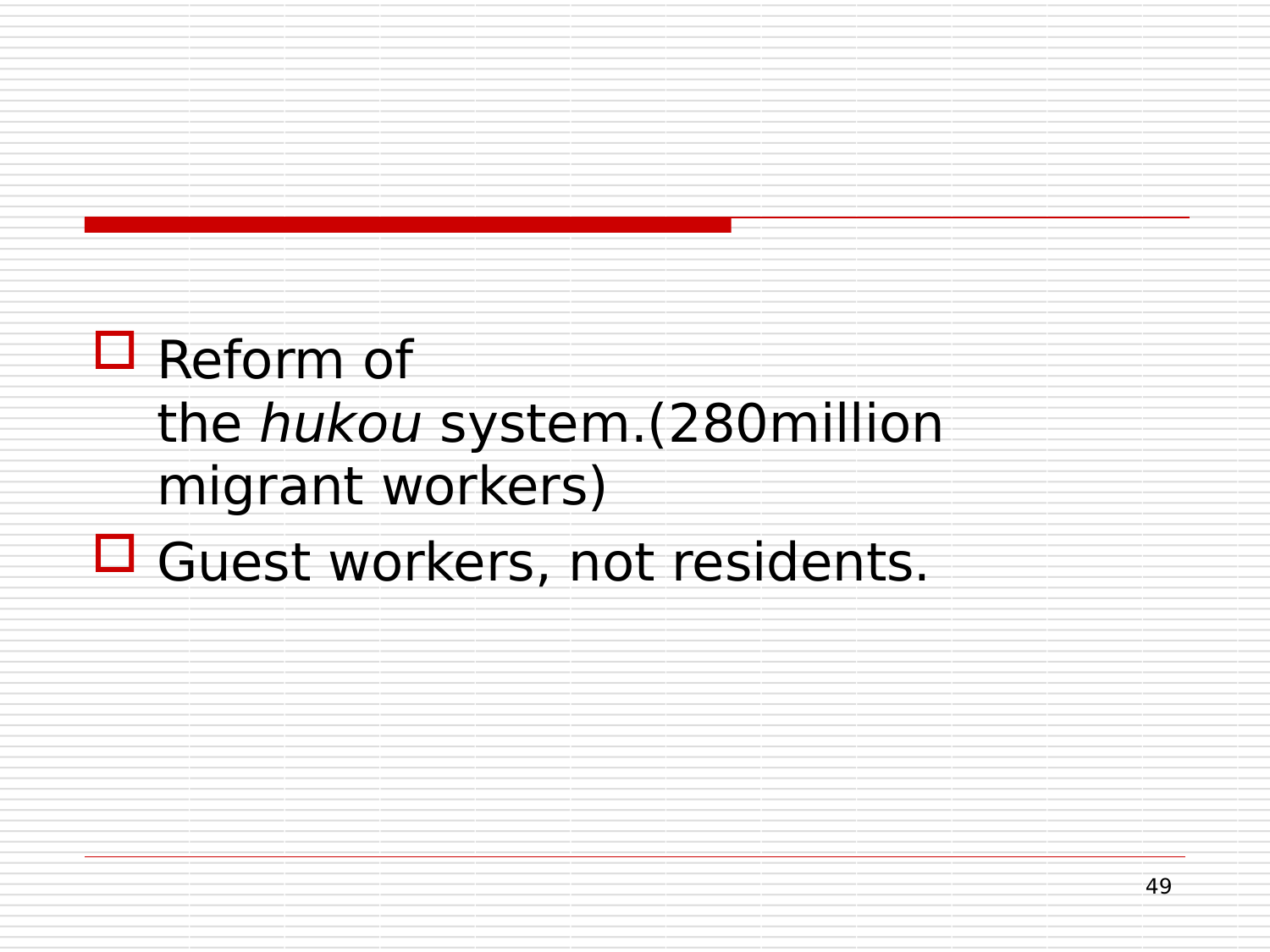

Reform of
the hukou system.(280million
migrant workers)
Guest workers, not residents.
49